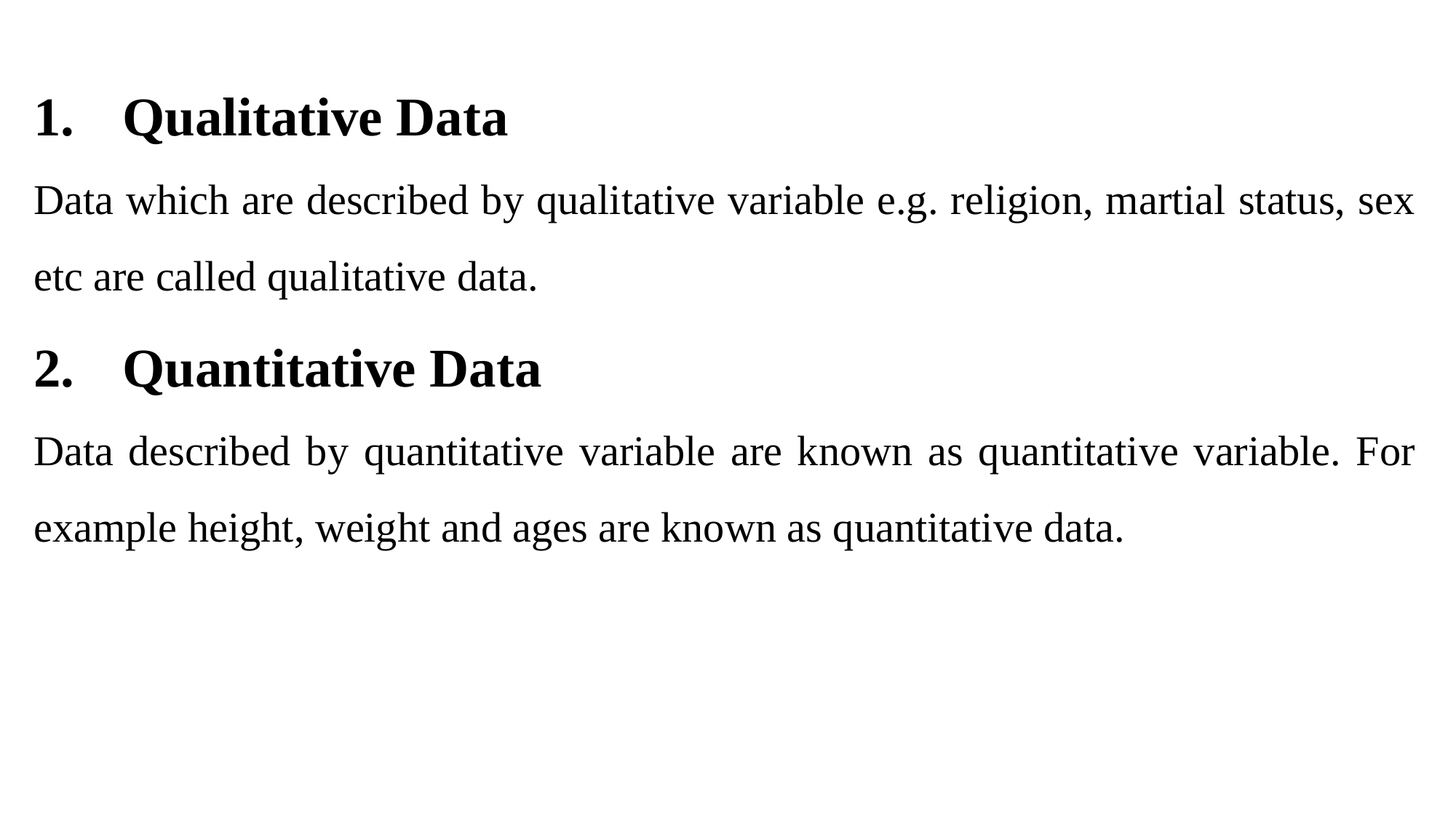

Qualitative Data
Data which are described by qualitative variable e.g. religion, martial status, sex etc are called qualitative data.
Quantitative Data
Data described by quantitative variable are known as quantitative variable. For example height, weight and ages are known as quantitative data.